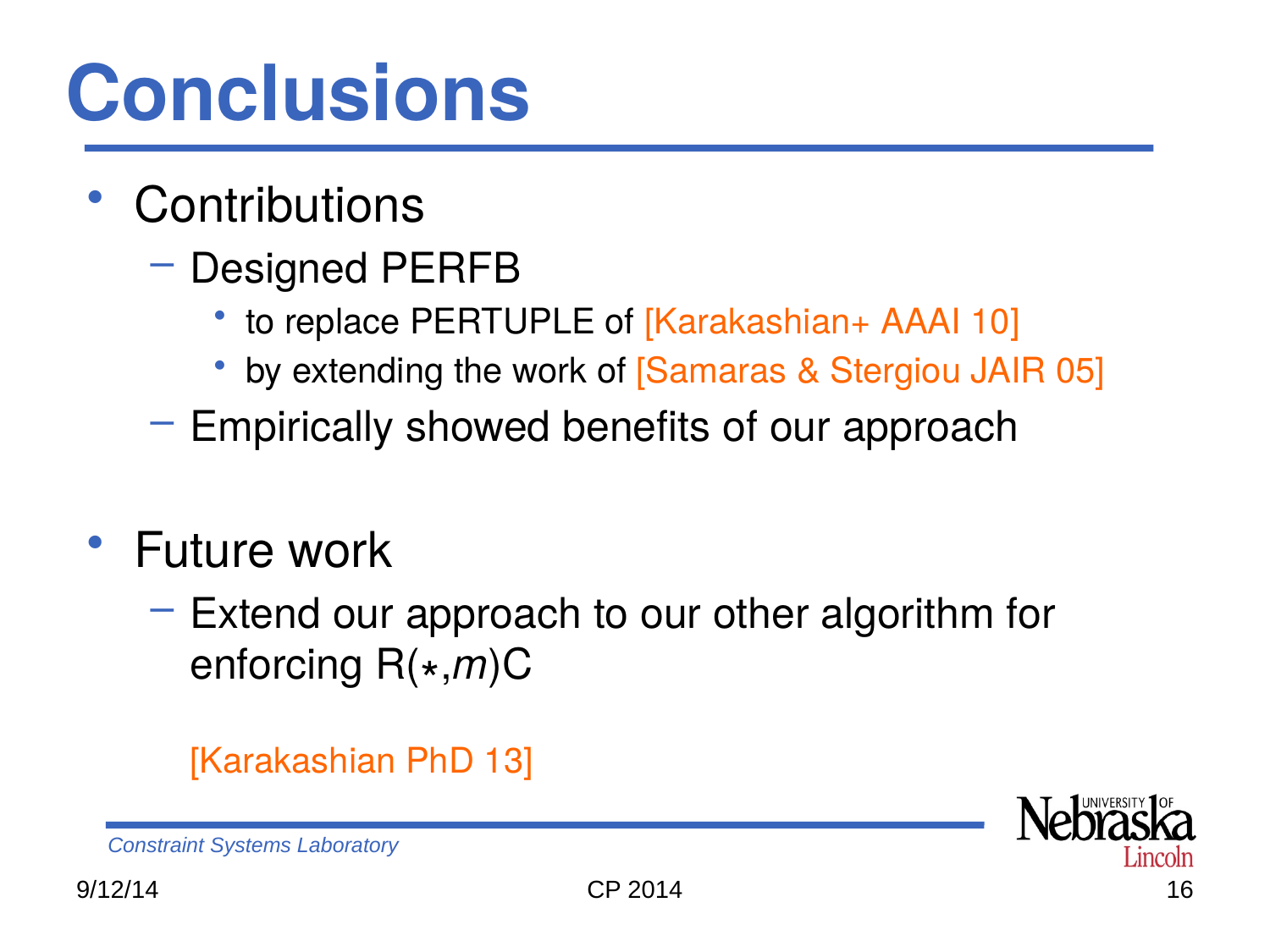

# Conclusions
Contributions
Designed PerFB
to replace PerTuple of [Karakashian+ AAAI 10]
by extending the work of [Samaras & Stergiou JAIR 05]
Empirically showed benefits of our approach

Future work
Extend our approach to our other algorithm for enforcing R(∗,m)C	[Karakashian PhD 13]

9/12/14
CP 2014
16